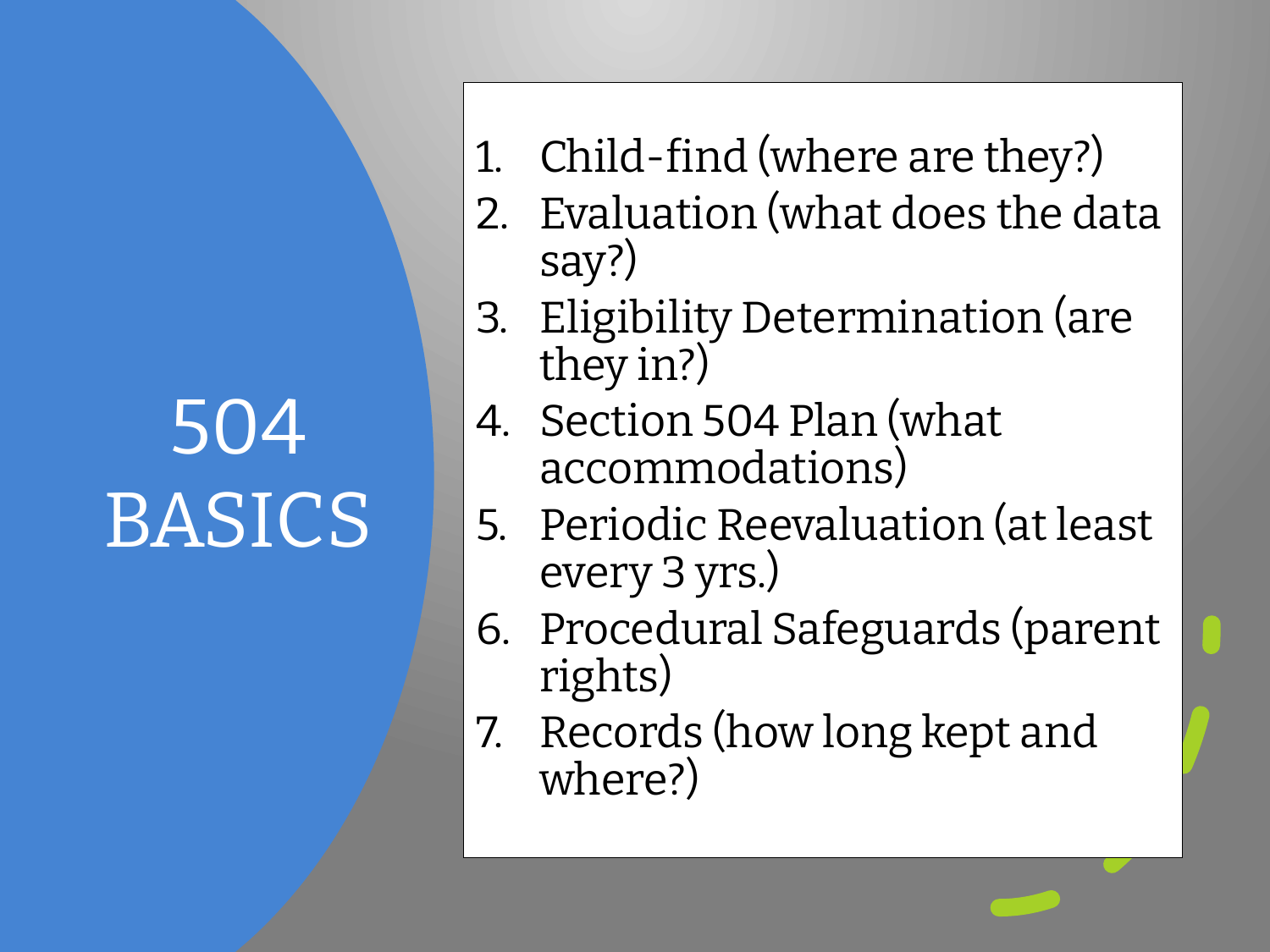

Child-find (where are they?)
Evaluation (what does the data say?)
Eligibility Determination (are they in?)
Section 504 Plan (what accommodations)
Periodic Reevaluation (at least every 3 yrs.)
Procedural Safeguards (parent rights)
Records (how long kept and where?)
# 504 BASICS